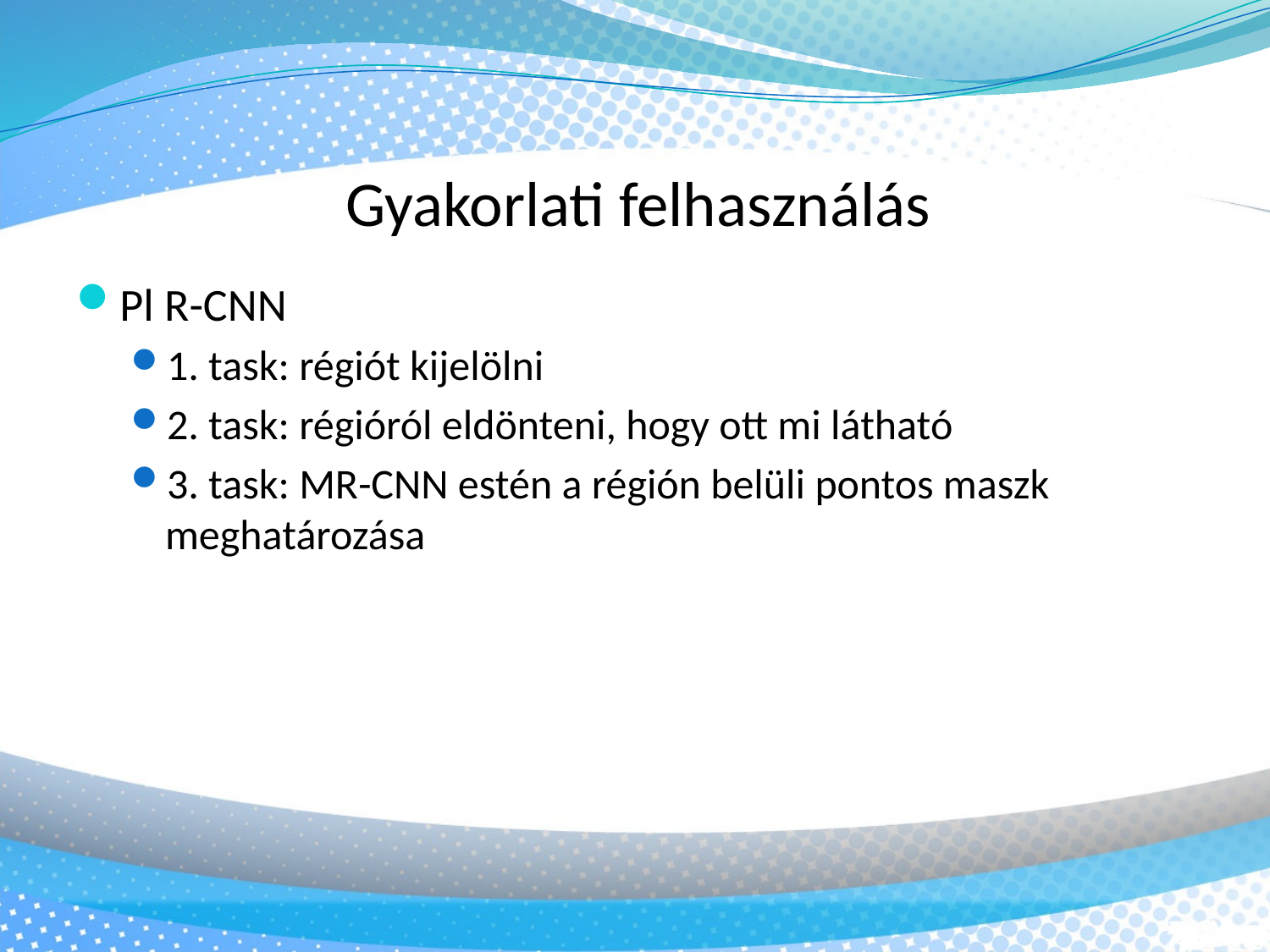

Gyakorlati felhasználás
Pl R-CNN
1. task: régiót kijelölni
2. task: régióról eldönteni, hogy ott mi látható
3. task: MR-CNN estén a régión belüli pontos maszk meghatározása